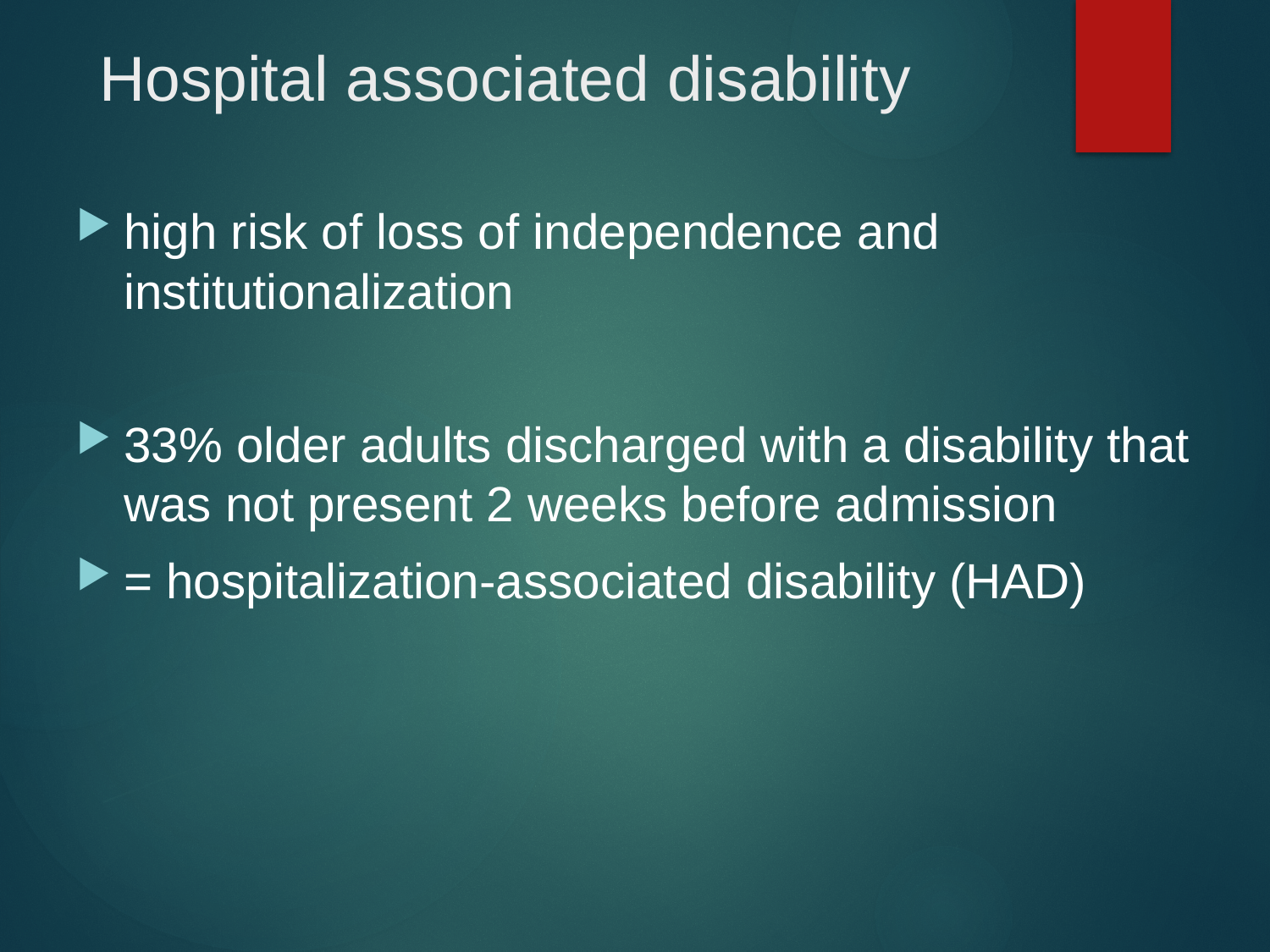

# Hospital associated disability
high risk of loss of independence and institutionalization

33% older adults discharged with a disability that was not present 2 weeks before admission
= hospitalization-associated disability (HAD)